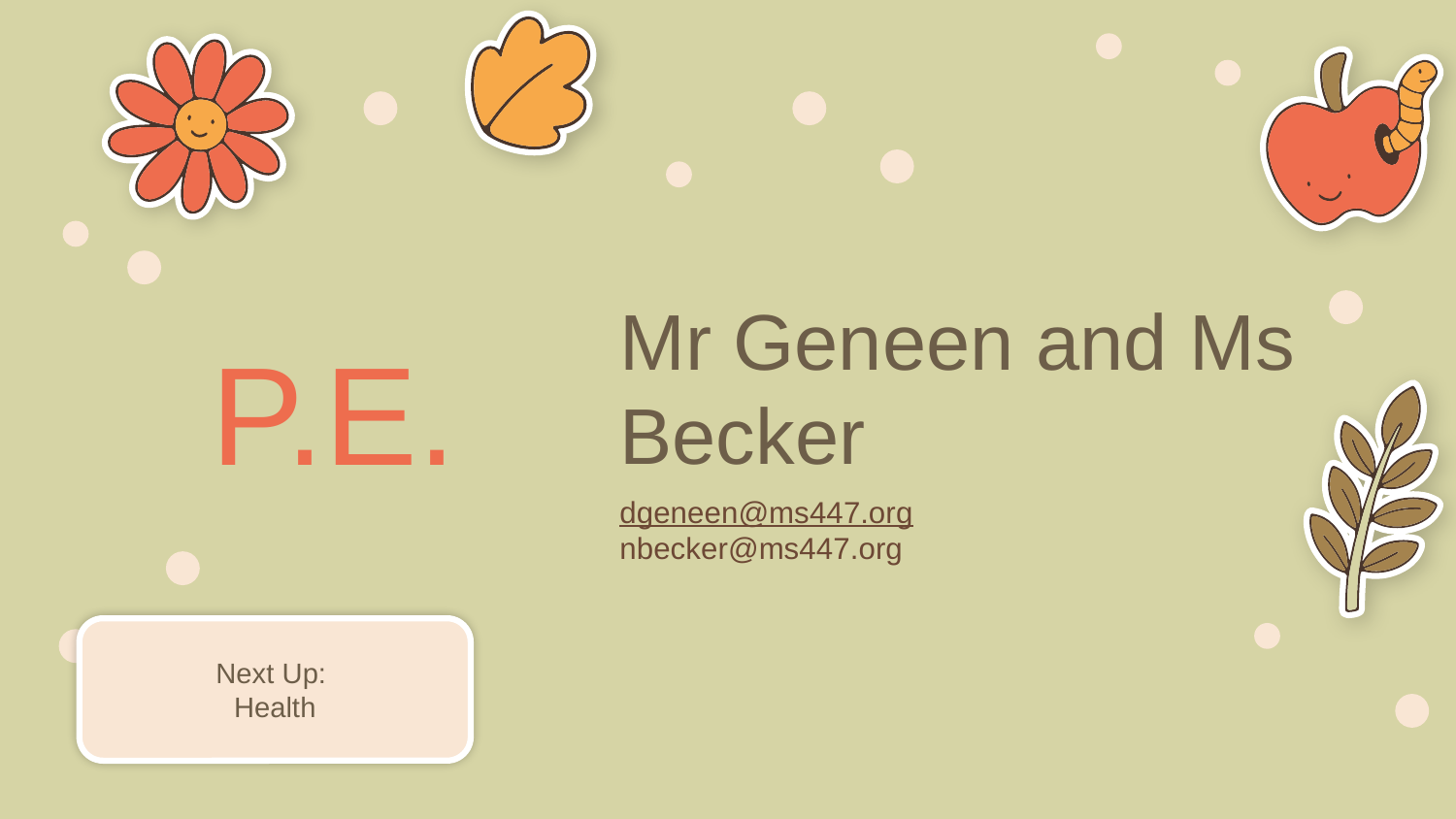

P.E.
# Mr Geneen and Ms Becker

dgeneen@ms447.org
nbecker@ms447.org

Next Up:
Health